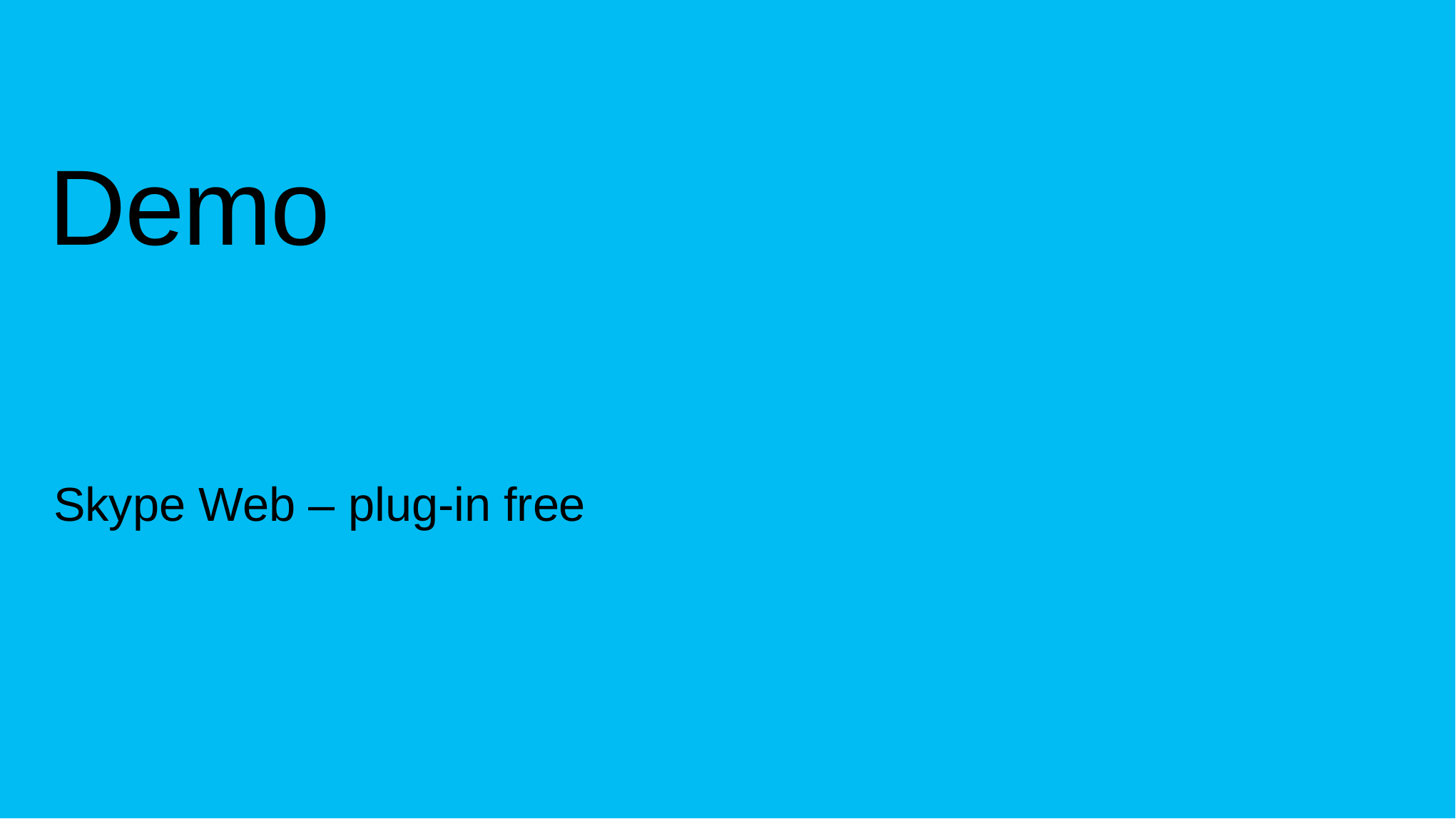

# Demo
Skype Web – plug-in free